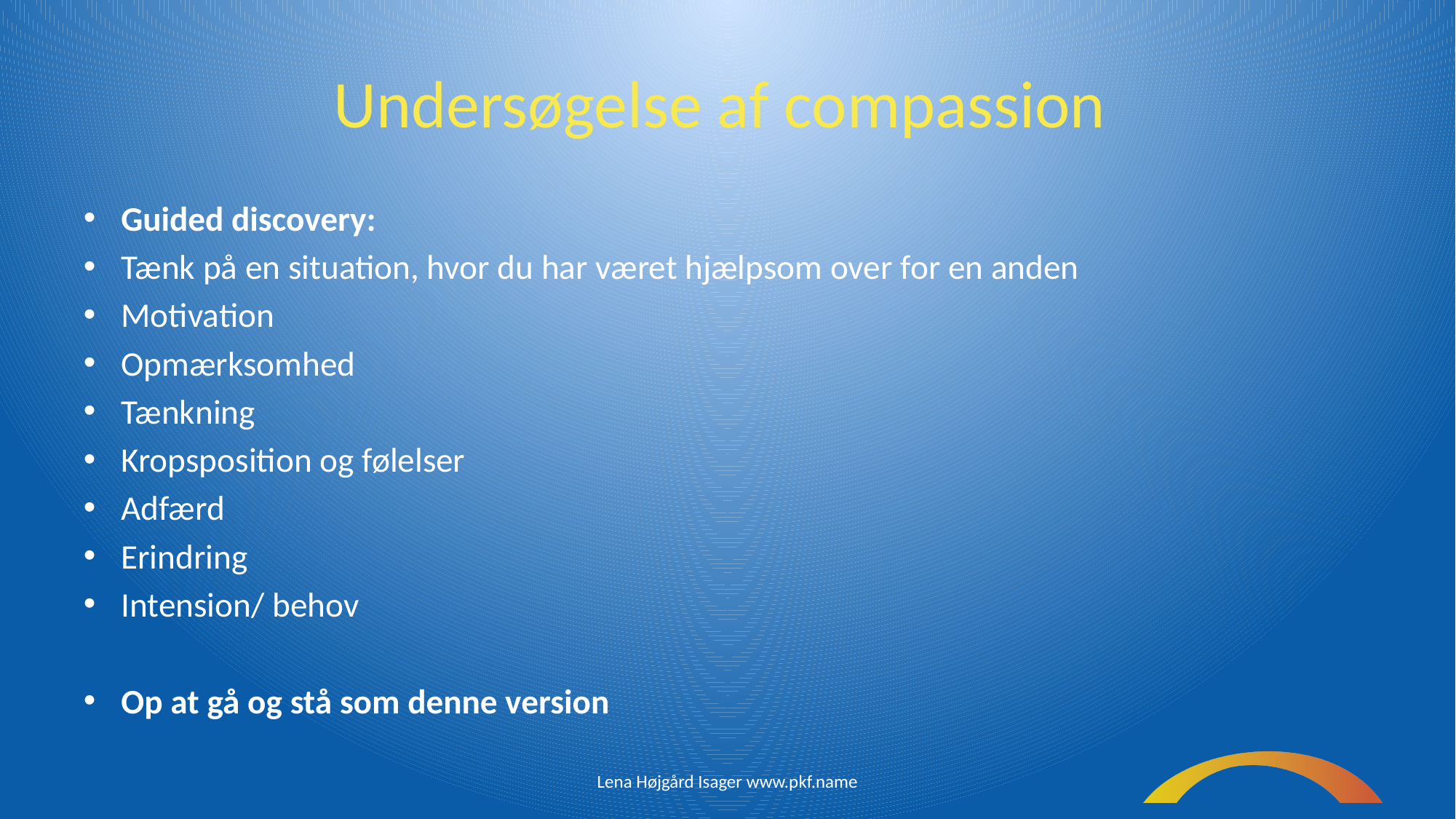

# Undersøgelse af compassion
Guided discovery:
Tænk på en situation, hvor du har været hjælpsom over for en anden
Motivation
Opmærksomhed
Tænkning
Kropsposition og følelser
Adfærd
Erindring
Intension/ behov

Op at gå og stå som denne version
Lena Højgård Isager www.pkf.name